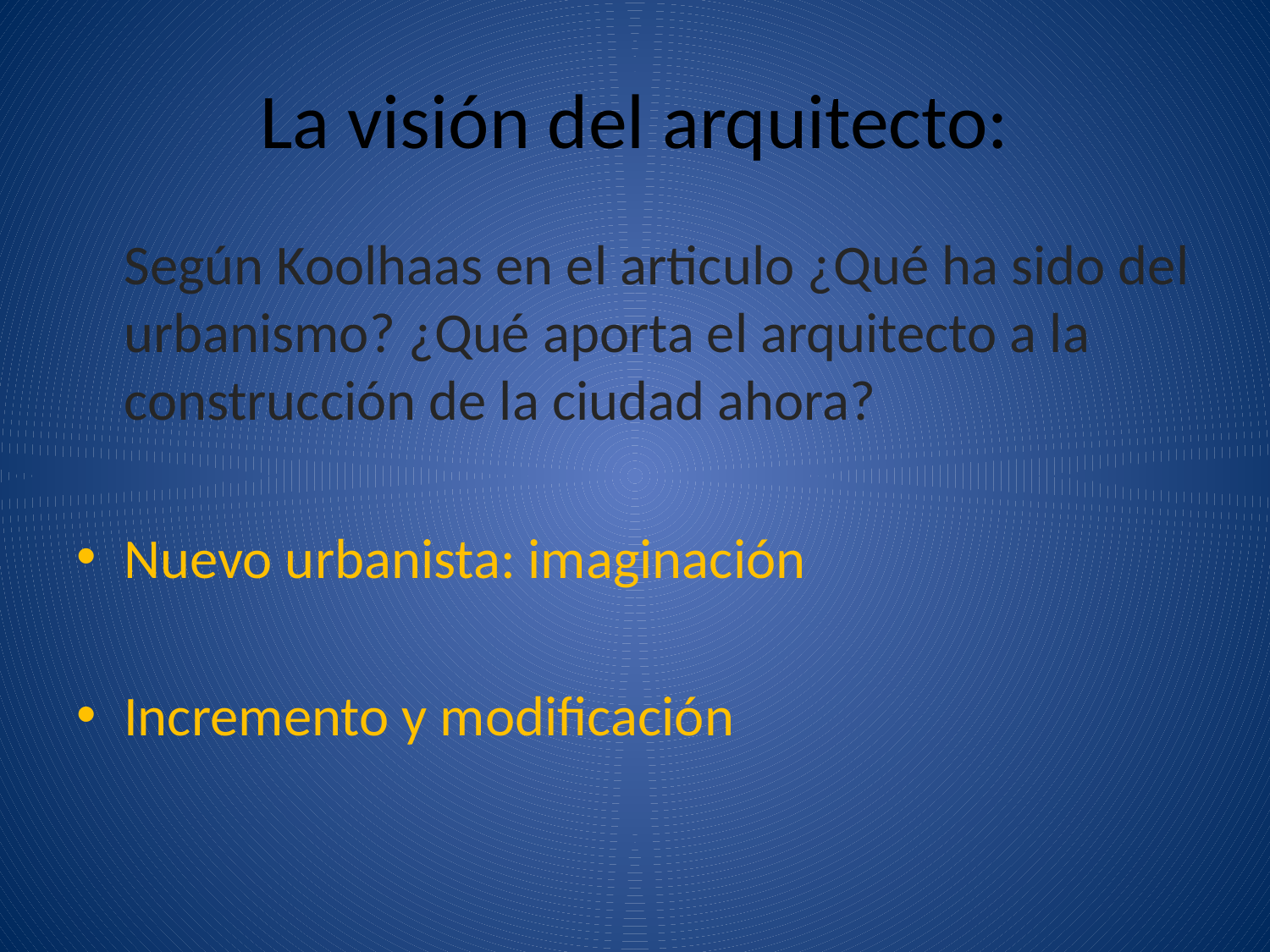

# La visión del arquitecto:
 	Según Koolhaas en el articulo ¿Qué ha sido del urbanismo? ¿Qué aporta el arquitecto a la construcción de la ciudad ahora?

Nuevo urbanista: imaginación

Incremento y modificación